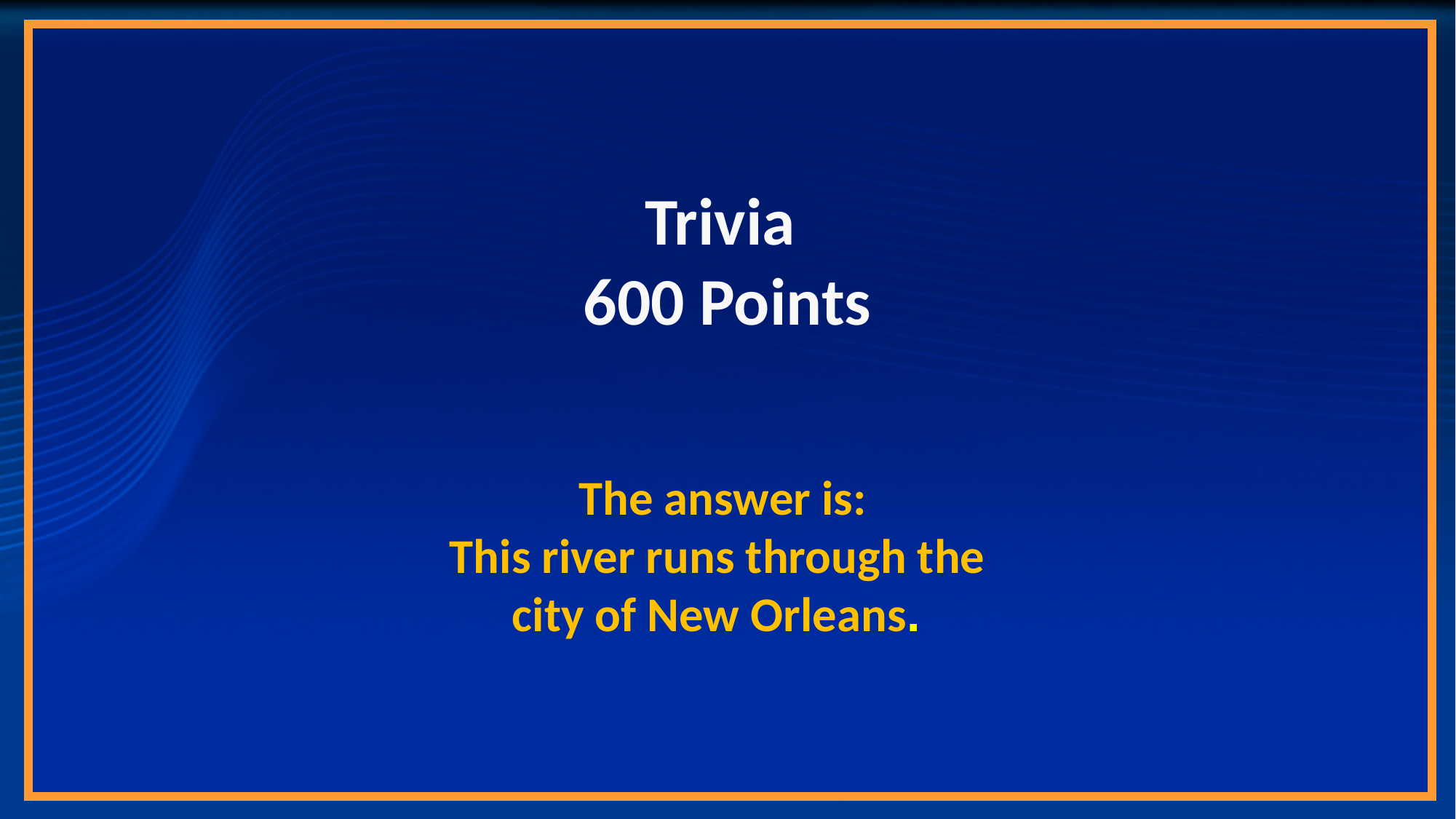

# Trivia 600 Points
The answer is:
This river runs through the
city of New Orleans.